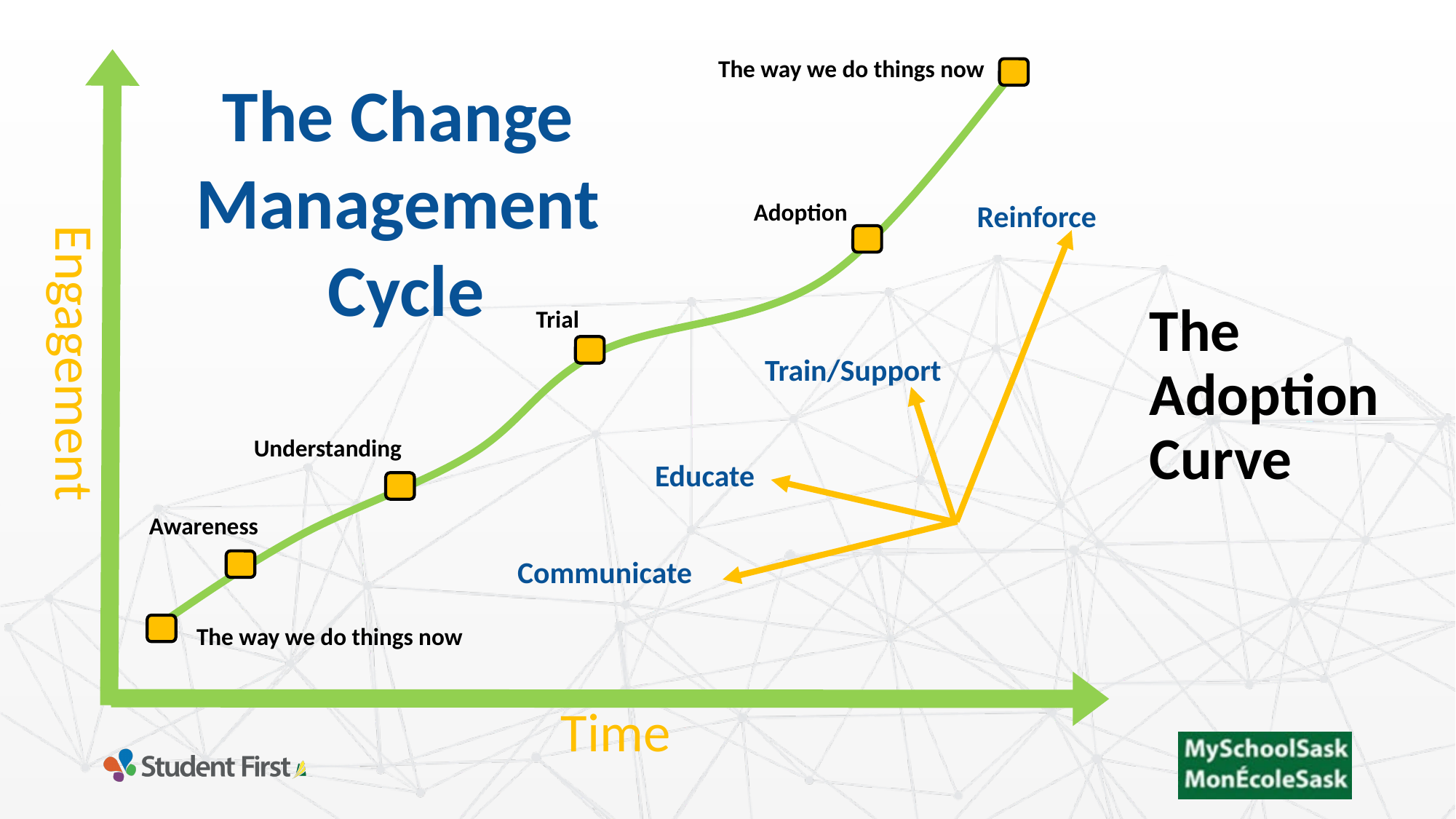

The way we do things now

The Change
Management
Cycle
Engagement
Adoption
Reinforce
Trial
Train/Support
Understanding
Time
Educate
Awareness
Communicate
The way we do things now
The Adoption Curve